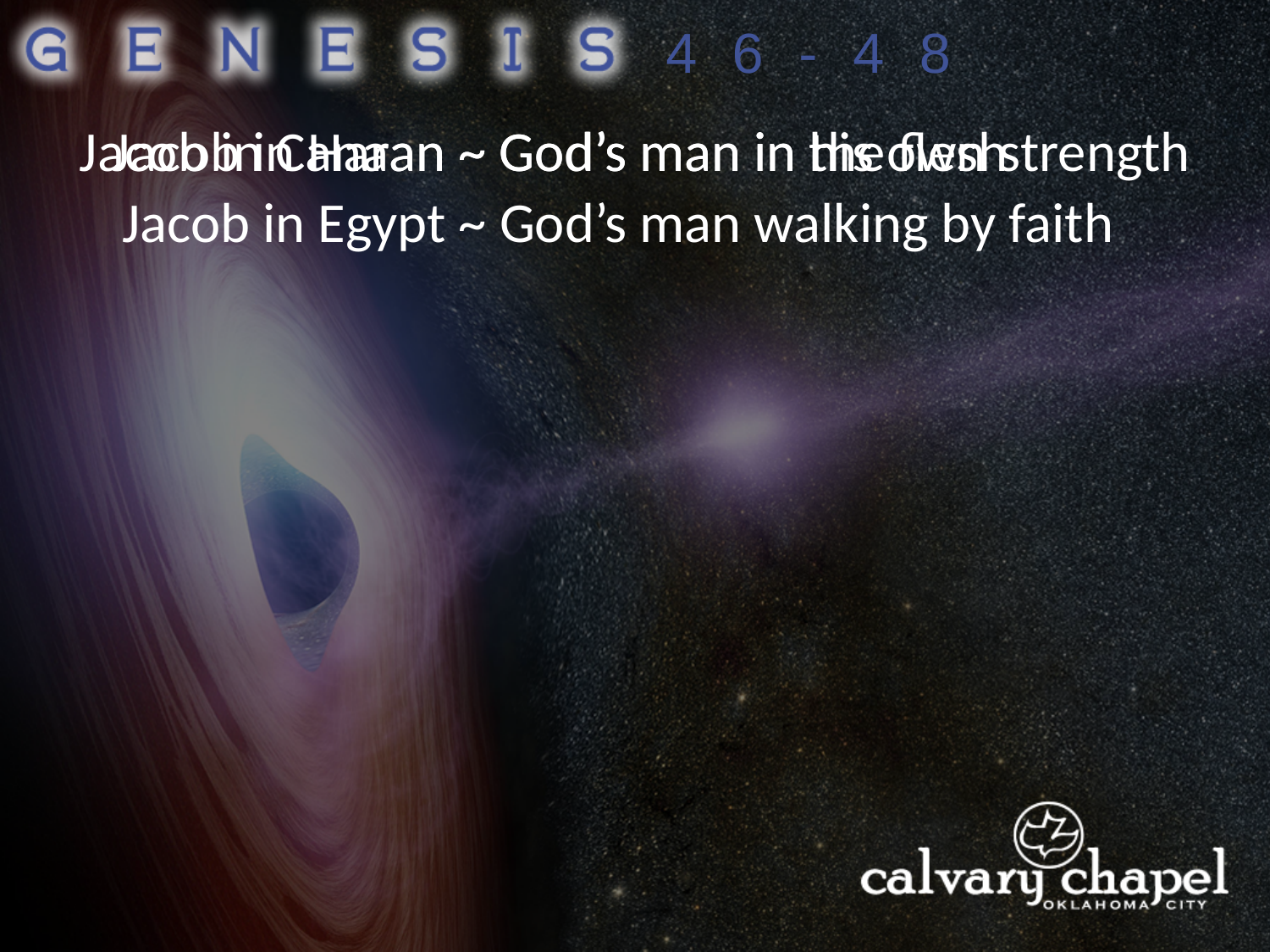

46-48
Jacob in Haran ~ God’s man in the flesh
Jacob in Canaan ~ God’s man in his own strength
Jacob in Egypt ~ God’s man walking by faith